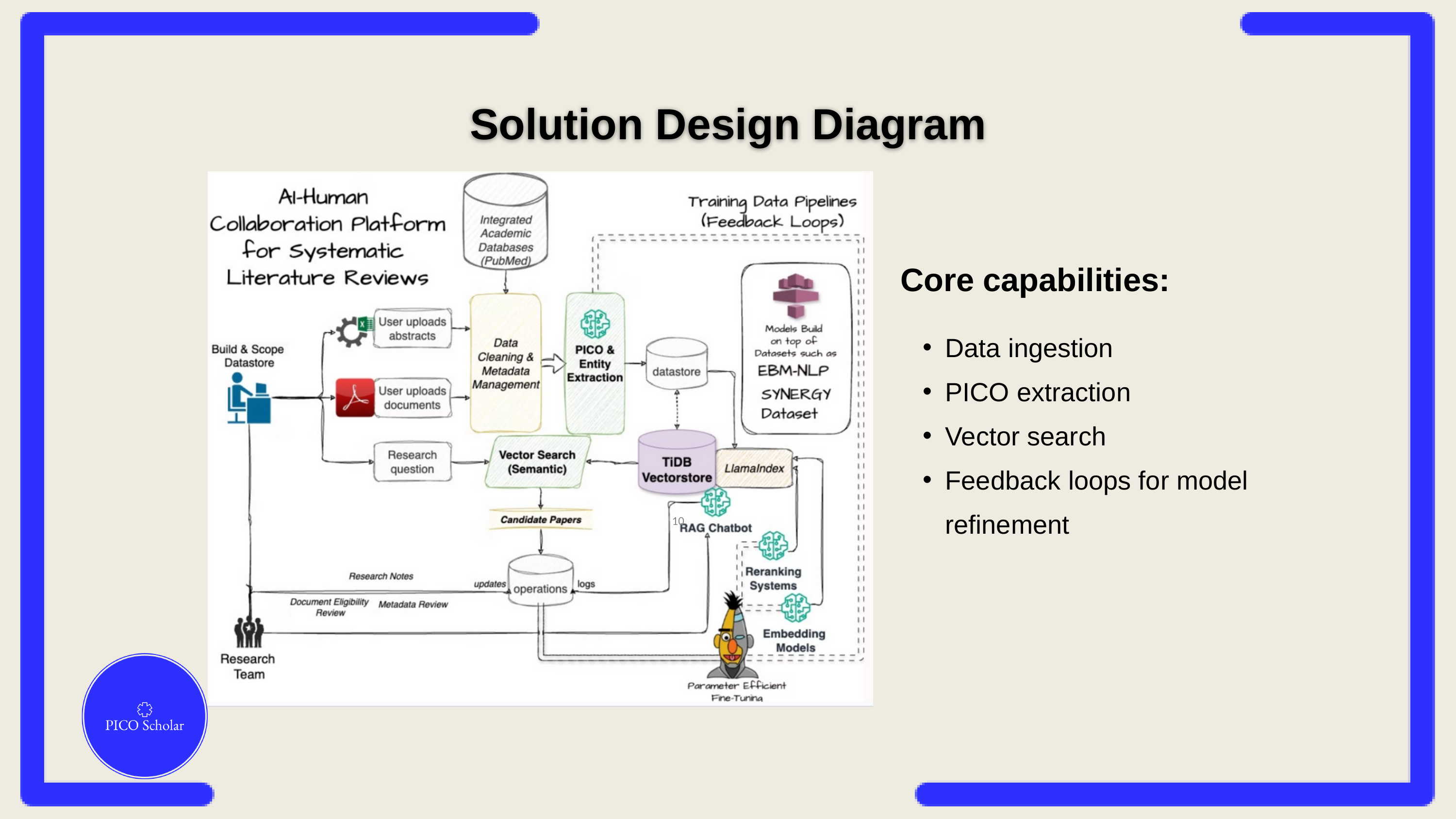

Solution Design Diagram

Core capabilities:
Data ingestion
PICO extraction
Vector search
Feedback loops for model refinement
10